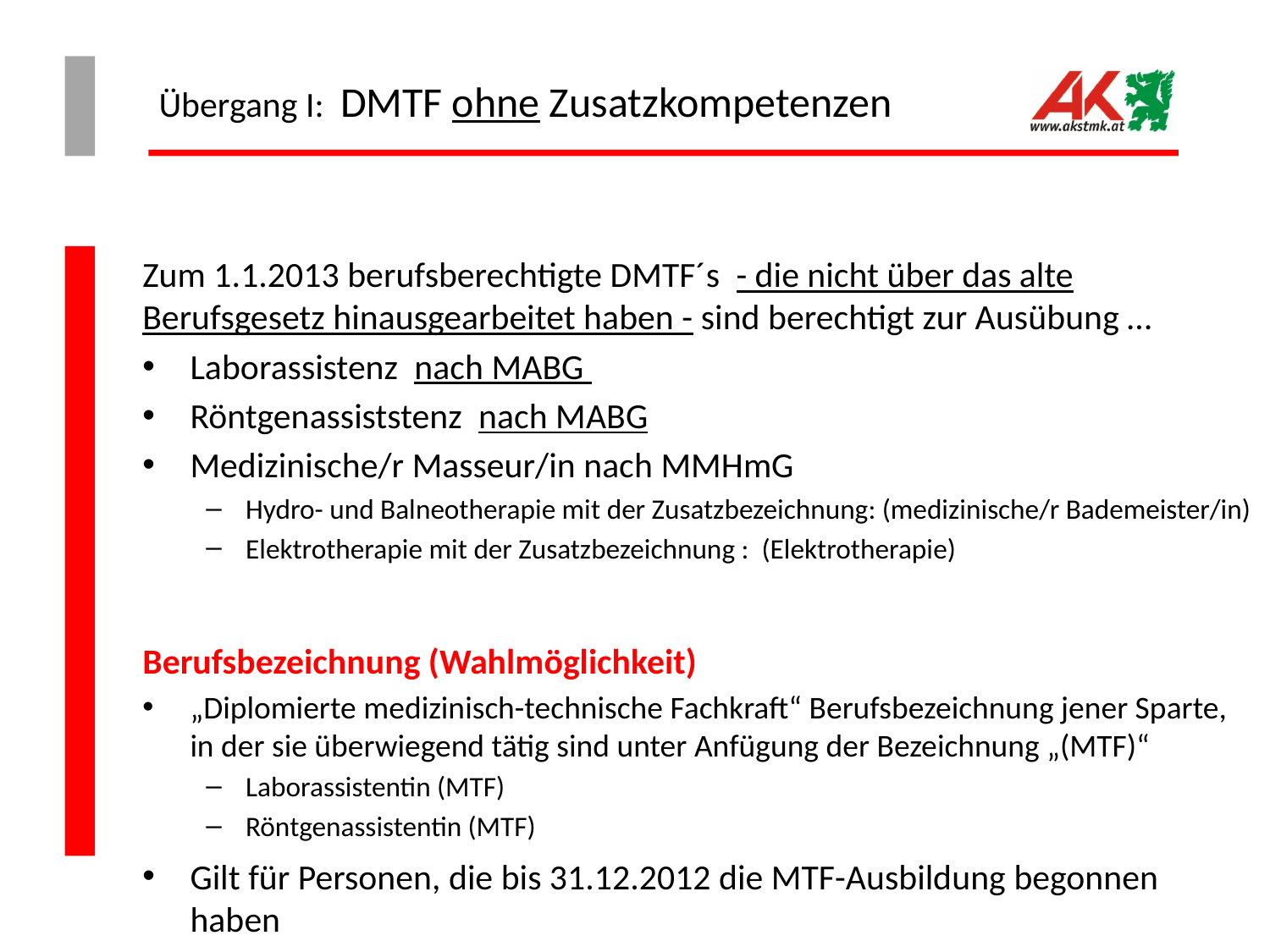

# Übergang I:  DMTF ohne Zusatzkompetenzen
Zum 1.1.2013 berufsberechtigte DMTF´s  - die nicht über das alte Berufsgesetz hinausgearbeitet haben - sind berechtigt zur Ausübung …
Laborassistenz  nach MABG
Röntgenassiststenz  nach MABG
Medizinische/r Masseur/in nach MMHmG
Hydro- und Balneotherapie mit der Zusatzbezeichnung: (medizinische/r Bademeister/in)
Elektrotherapie mit der Zusatzbezeichnung :  (Elektrotherapie)

Berufsbezeichnung (Wahlmöglichkeit)
„Diplomierte medizinisch-technische Fachkraft“ Berufsbezeichnung jener Sparte, in der sie überwiegend tätig sind unter Anfügung der Bezeichnung „(MTF)“
Laborassistentin (MTF)
Röntgenassistentin (MTF)

Gilt für Personen, die bis 31.12.2012 die MTF-Ausbildung begonnen haben